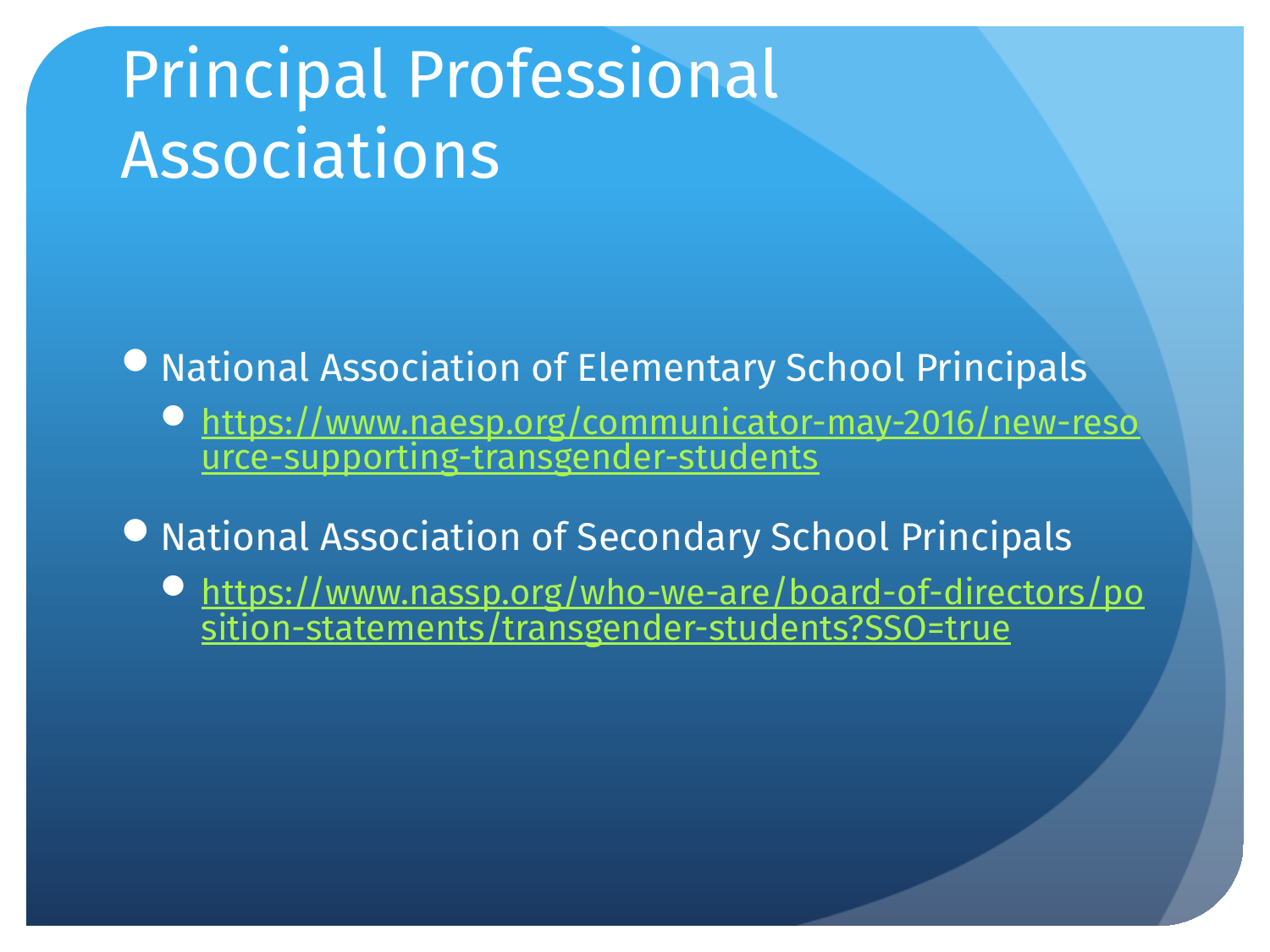

# Principal Professional Associations

National Association of Elementary School Principals
https://www.naesp.org/communicator-may-2016/new-resource-supporting-transgender-students
National Association of Secondary School Principals
https://www.nassp.org/who-we-are/board-of-directors/position-statements/transgender-students?SSO=true